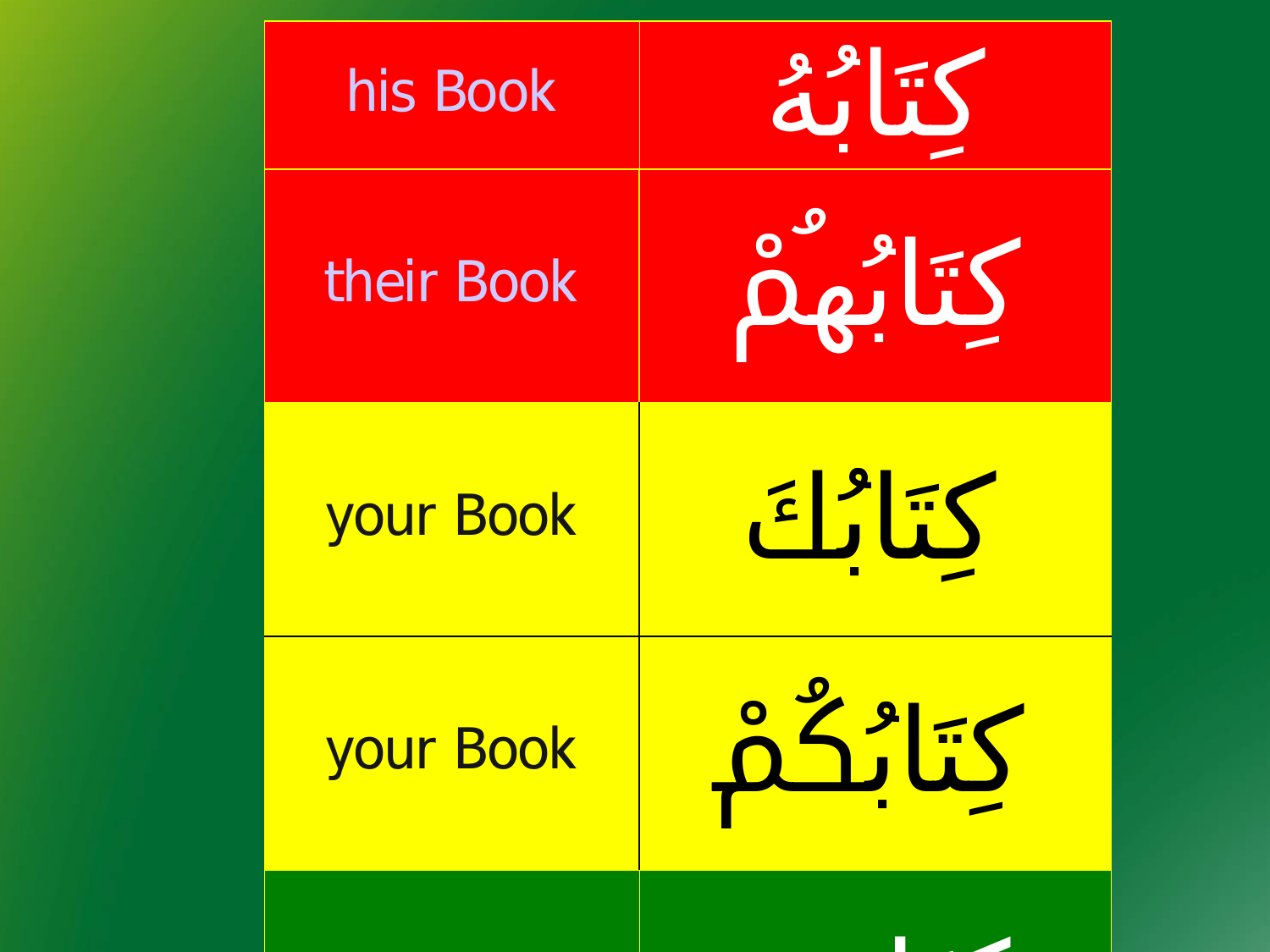

| his Book | كِتَابُهُ |
| --- | --- |
| their Book | كِتَابُهُمْ |
| your Book | كِتَابُكَ |
| your Book | كِتَابُكُمْ |
| my Book | كِتَابِي |
| our Book | كِتَابُنَا |